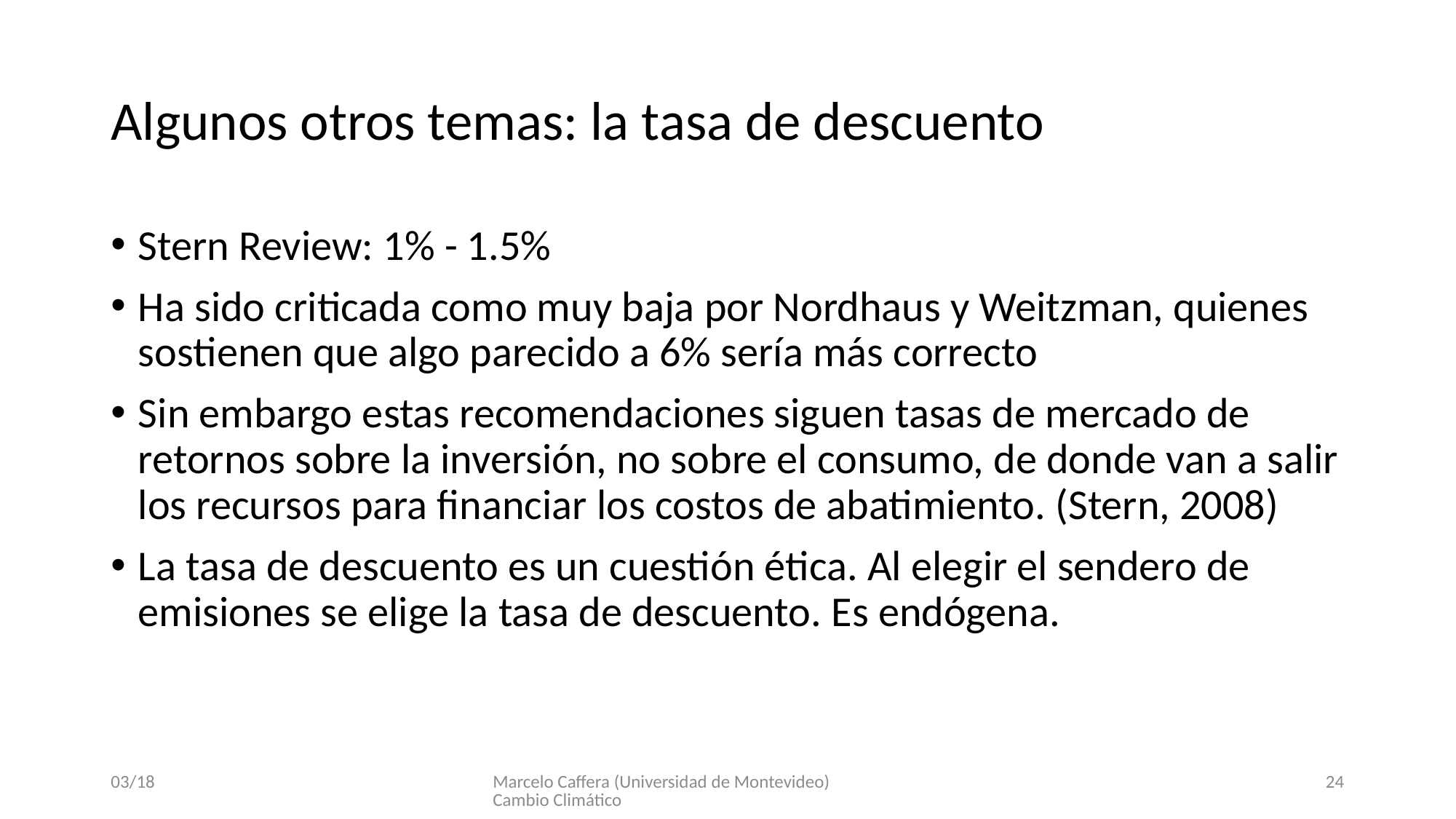

# Algunos otros temas: la tasa de descuento
Stern Review: 1% - 1.5%
Ha sido criticada como muy baja por Nordhaus y Weitzman, quienes sostienen que algo parecido a 6% sería más correcto
Sin embargo estas recomendaciones siguen tasas de mercado de retornos sobre la inversión, no sobre el consumo, de donde van a salir los recursos para financiar los costos de abatimiento. (Stern, 2008)
La tasa de descuento es un cuestión ética. Al elegir el sendero de emisiones se elige la tasa de descuento. Es endógena.
03/18
Marcelo Caffera (Universidad de Montevideo)                              Cambio Climático
24